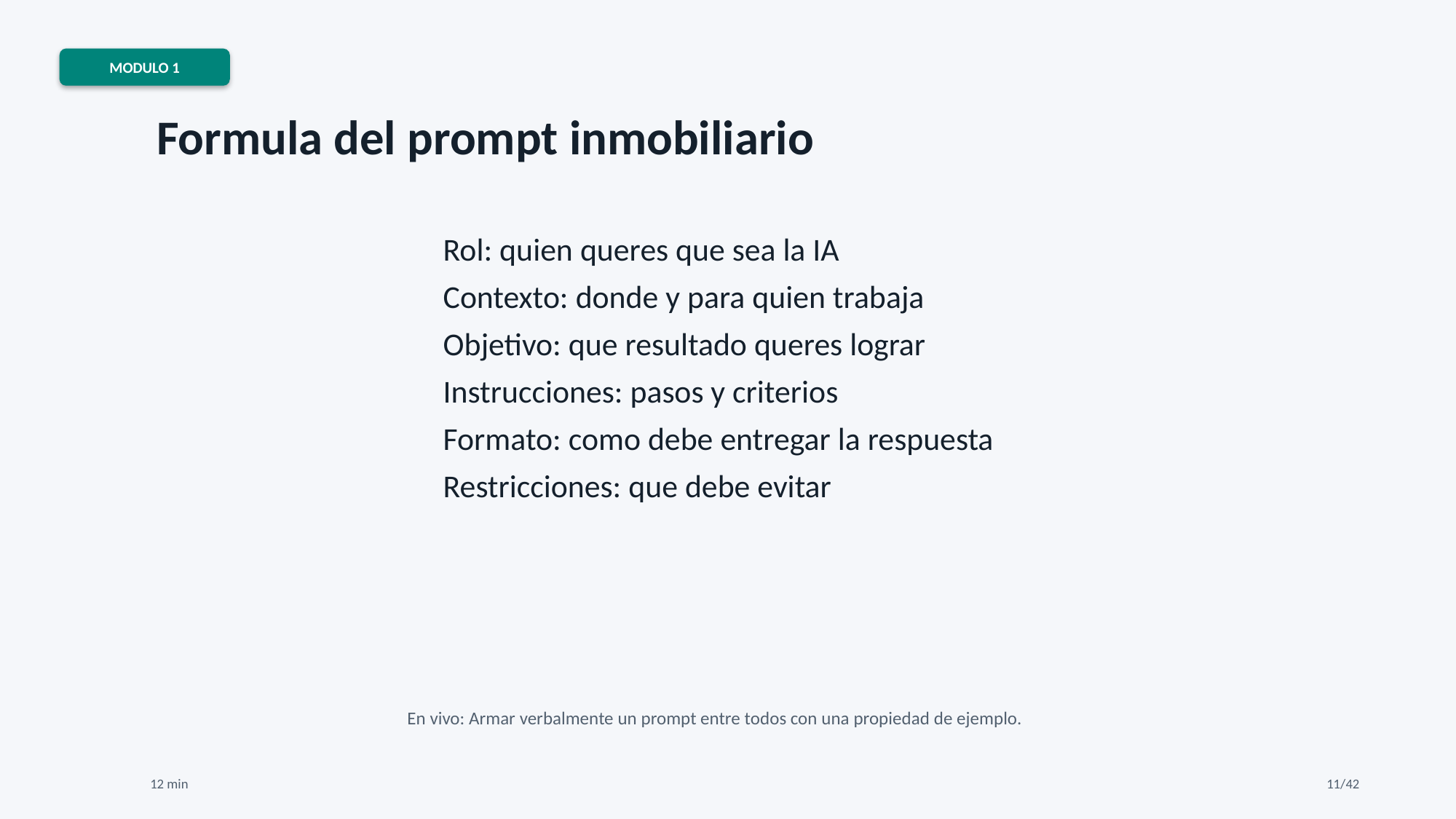

MODULO 1
Formula del prompt inmobiliario
Rol: quien queres que sea la IA
Contexto: donde y para quien trabaja
Objetivo: que resultado queres lograr
Instrucciones: pasos y criterios
Formato: como debe entregar la respuesta
Restricciones: que debe evitar
En vivo: Armar verbalmente un prompt entre todos con una propiedad de ejemplo.
12 min
11/42